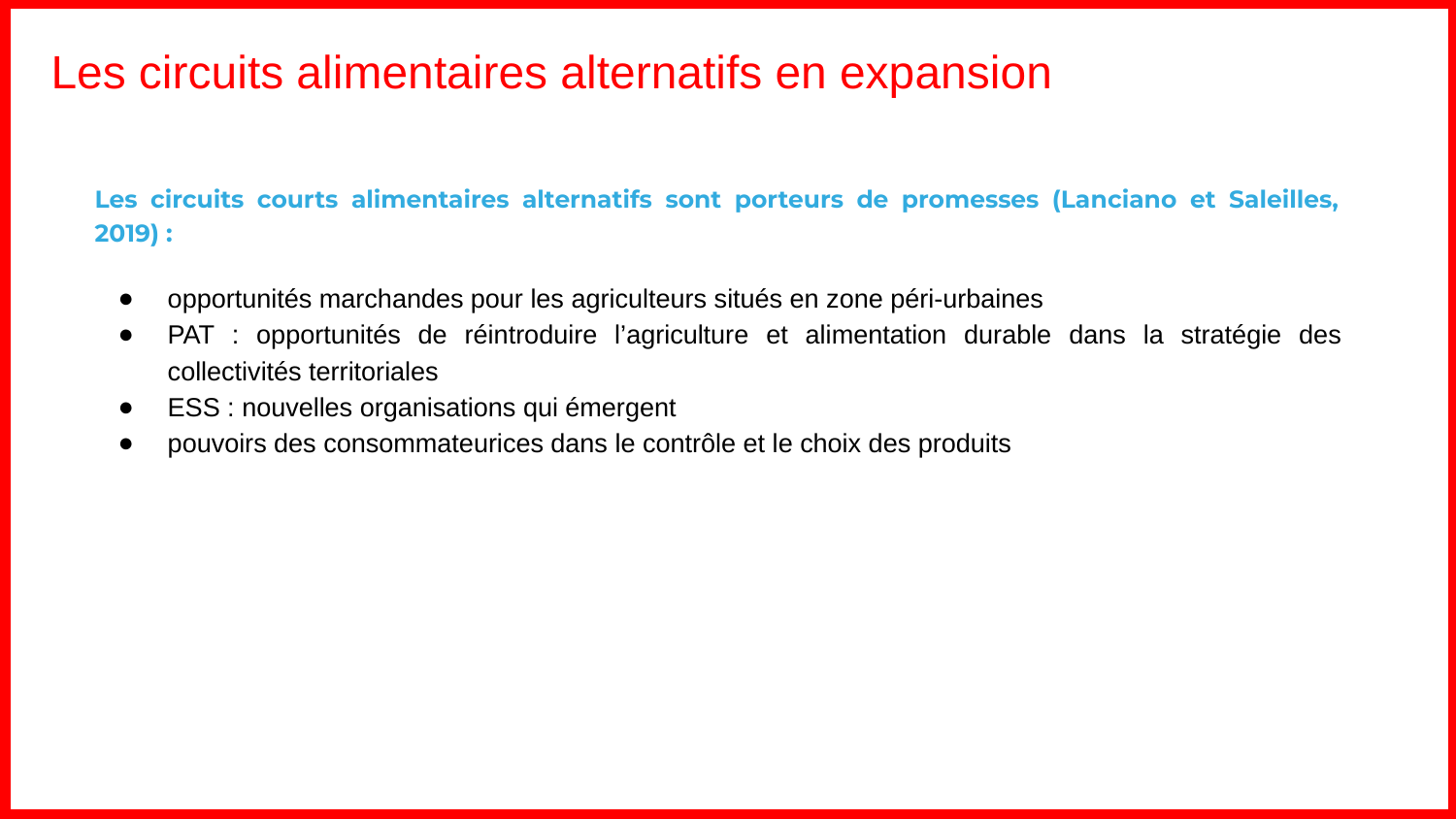

Les circuits alimentaires alternatifs en expansion

Les circuits courts alimentaires alternatifs sont porteurs de promesses (Lanciano et Saleilles, 2019) :

opportunités marchandes pour les agriculteurs situés en zone péri-urbaines
PAT : opportunités de réintroduire l’agriculture et alimentation durable dans la stratégie des collectivités territoriales
ESS : nouvelles organisations qui émergent
pouvoirs des consommateurices dans le contrôle et le choix des produits